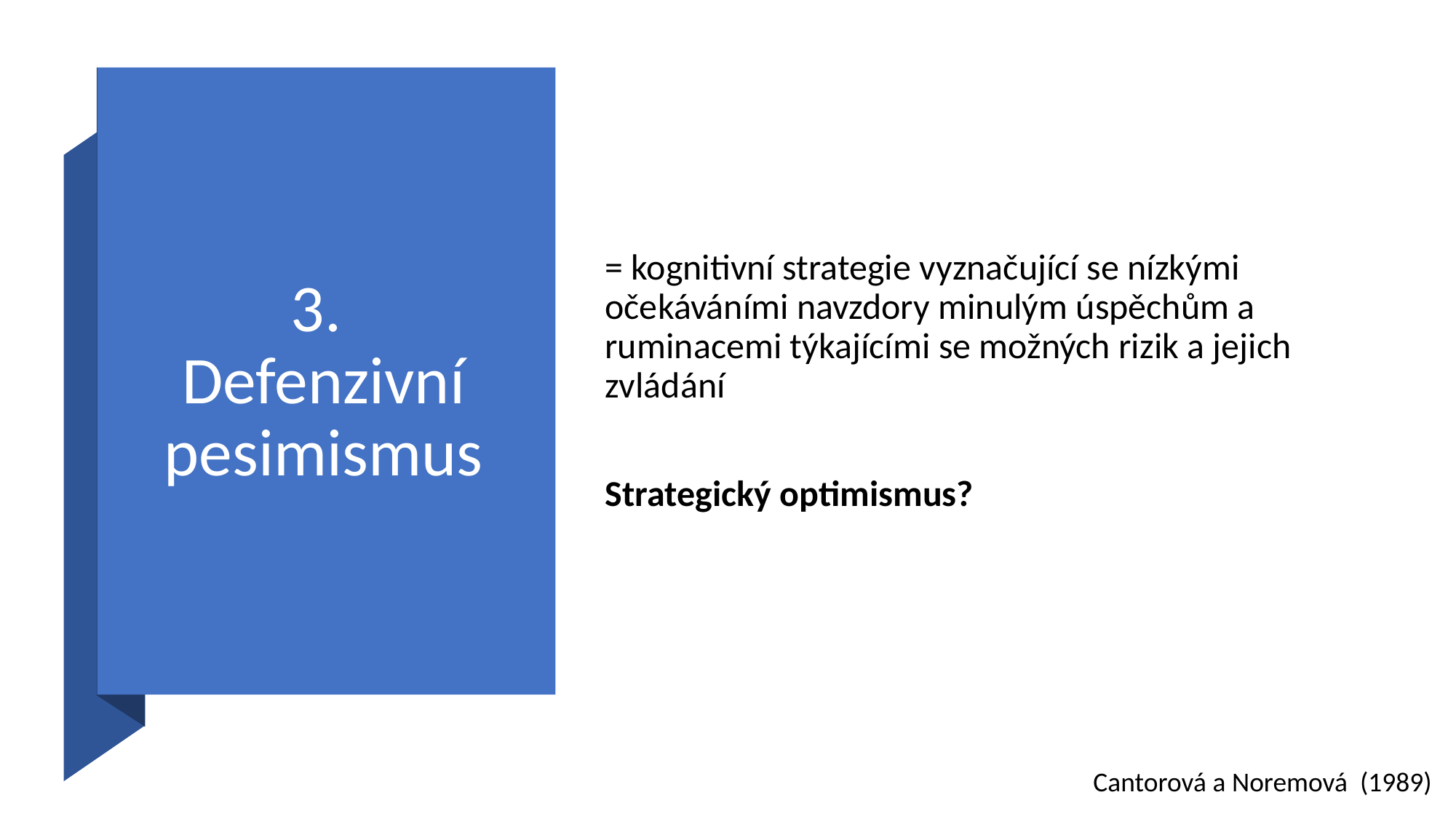

# 3. Defenzivní pesimismus
= kognitivní strategie vyznačující se nízkými očekáváními navzdory minulým úspěchům a ruminacemi týkajícími se možných rizik a jejich zvládání

Strategický optimismus?
Cantorová a Noremová  (1989)